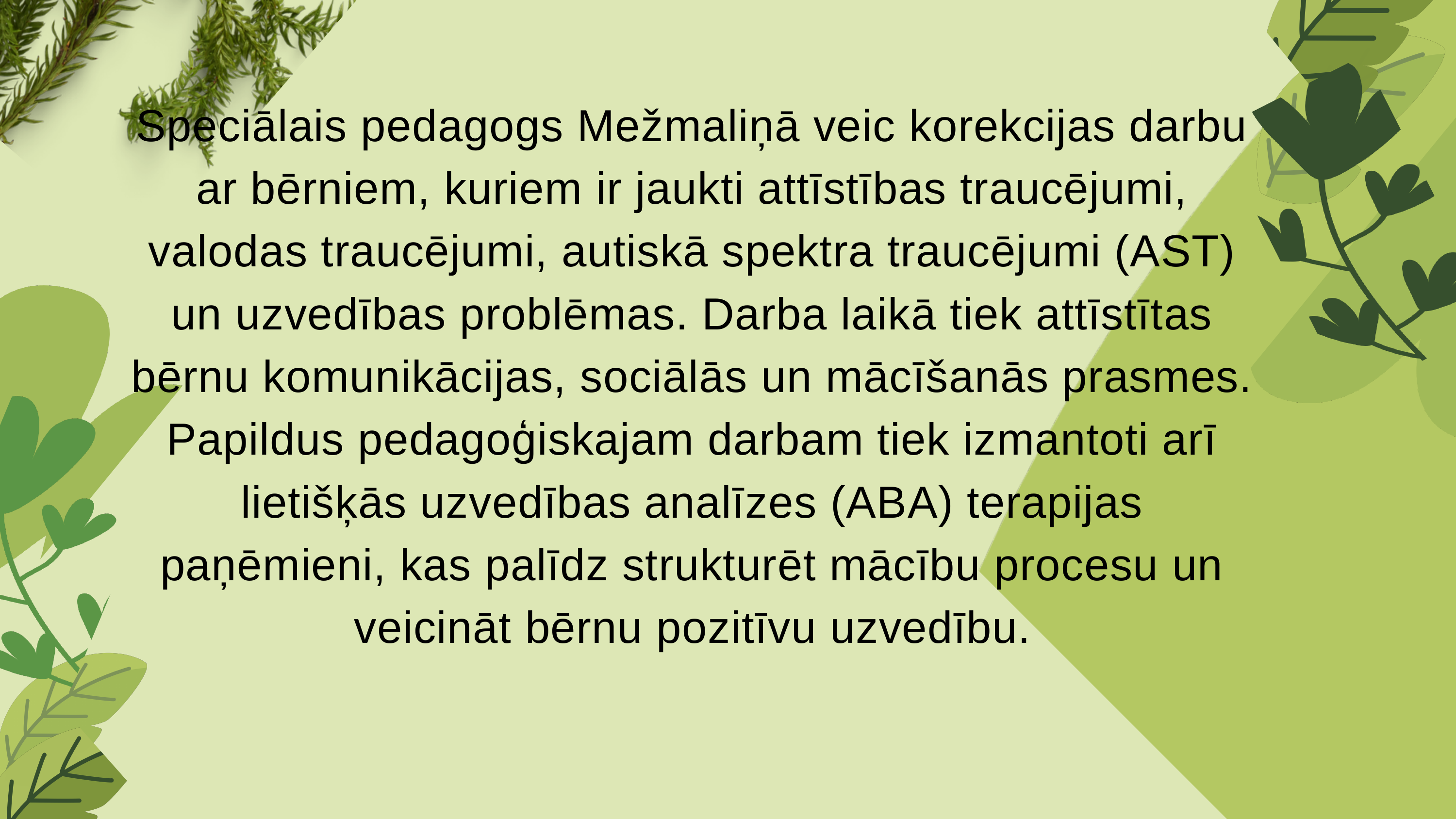

Speciālais pedagogs Mežmaliņā veic korekcijas darbu ar bērniem, kuriem ir jaukti attīstības traucējumi, valodas traucējumi, autiskā spektra traucējumi (AST) un uzvedības problēmas. Darba laikā tiek attīstītas bērnu komunikācijas, sociālās un mācīšanās prasmes. Papildus pedagoģiskajam darbam tiek izmantoti arī lietišķās uzvedības analīzes (ABA) terapijas paņēmieni, kas palīdz strukturēt mācību procesu un veicināt bērnu pozitīvu uzvedību.